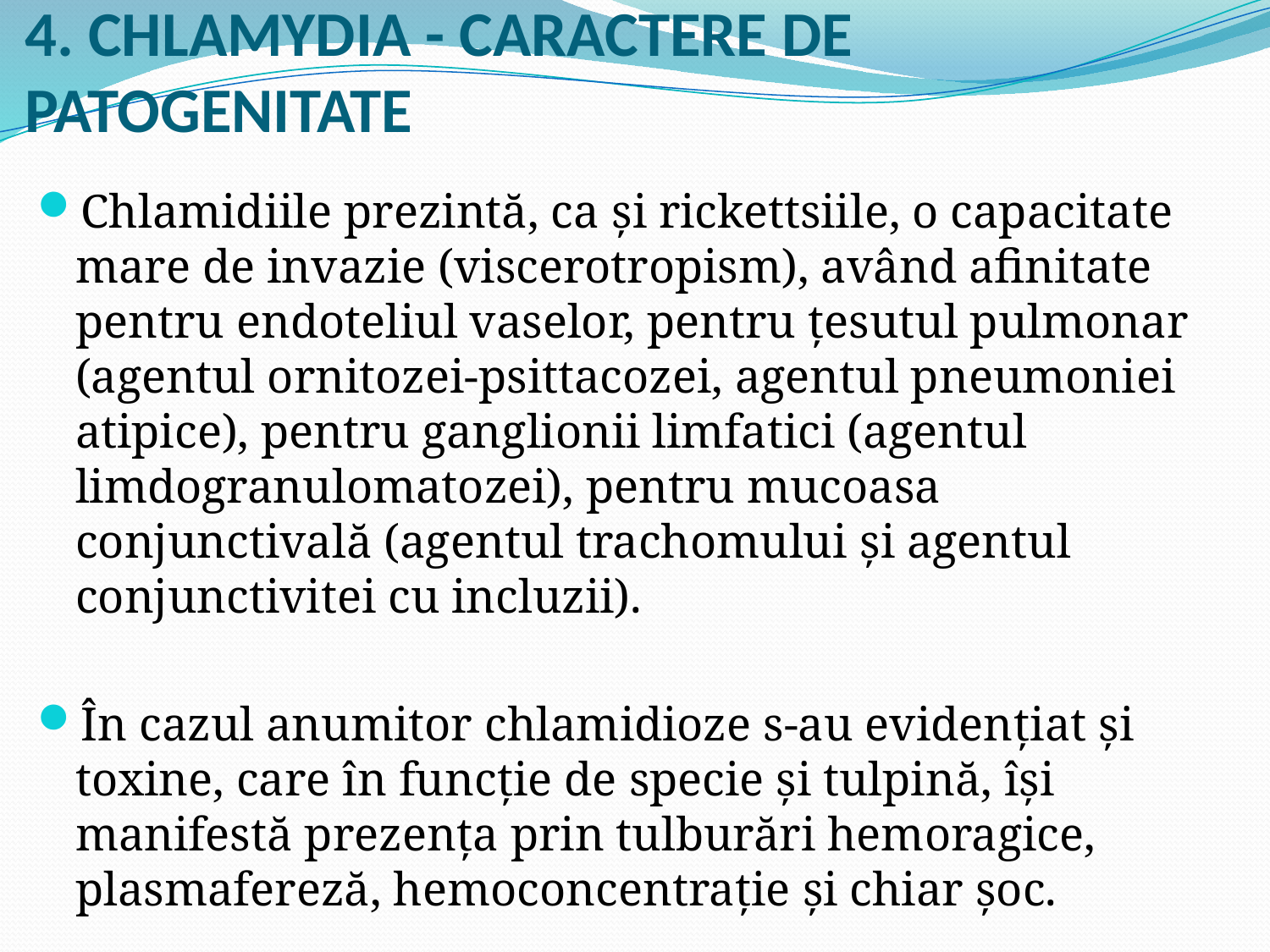

# 4. CHLAMYDIA - CARACTERE DE PATOGENITATE
Chlamidiile prezintă, ca şi rickettsiile, o capacitate mare de invazie (viscerotropism), având afinitate pentru endoteliul vaselor, pentru ţesutul pulmonar (agentul ornitozei-psittacozei, agentul pneumoniei atipice), pentru ganglionii limfatici (agentul limdogranulomatozei), pentru mucoasa conjunctivală (agentul trachomului şi agentul conjunctivitei cu incluzii).

În cazul anumitor chlamidioze s-au evidenţiat şi toxine, care în funcţie de specie şi tulpină, îşi manifestă prezenţa prin tulburări hemoragice, plasmafereză, hemoconcentraţie şi chiar şoc.